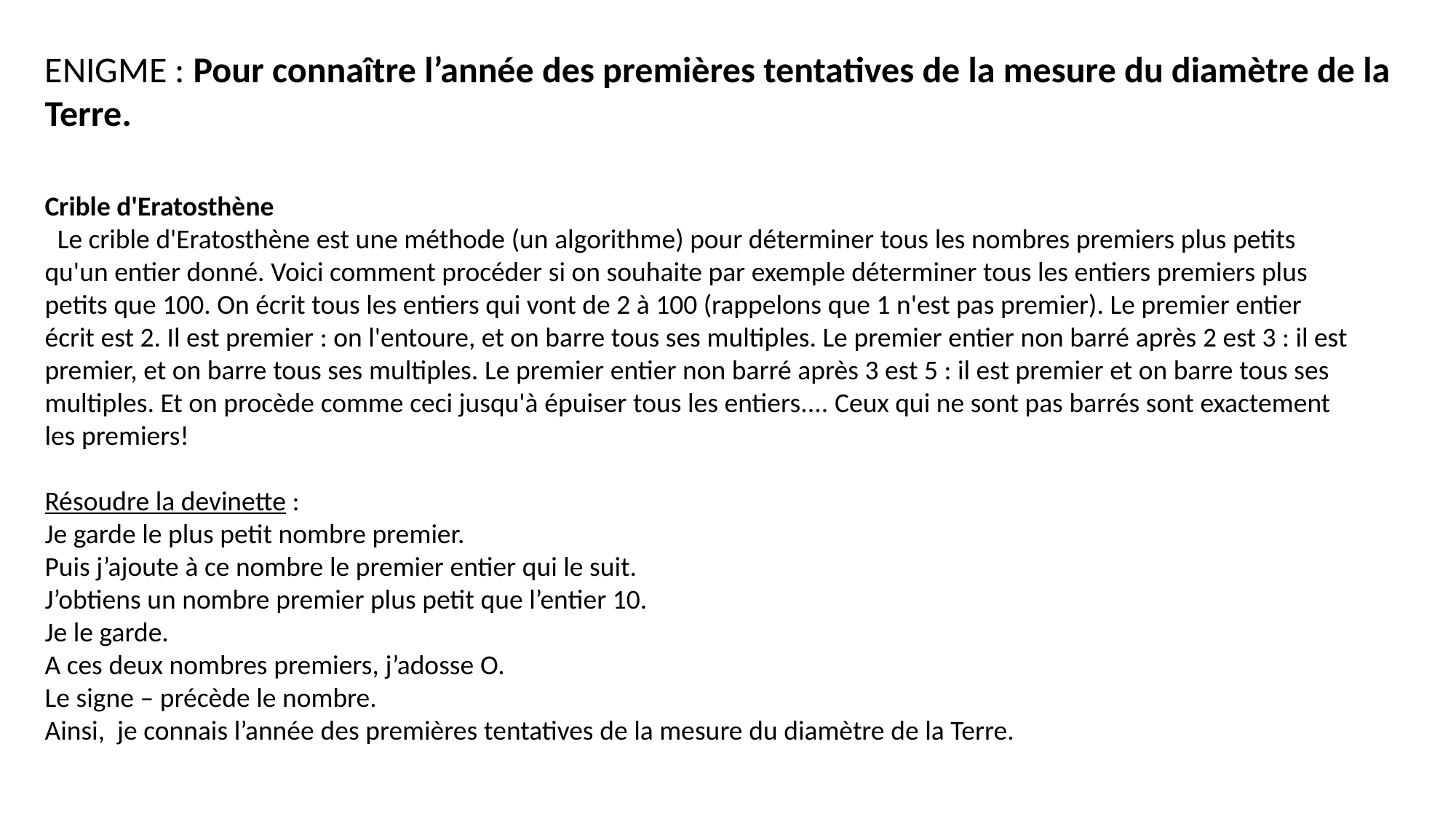

ENIGME : Pour connaître l’année des premières tentatives de la mesure du diamètre de la Terre.

Crible d'Eratosthène
  Le crible d'Eratosthène est une méthode (un algorithme) pour déterminer tous les nombres premiers plus petits qu'un entier donné. Voici comment procéder si on souhaite par exemple déterminer tous les entiers premiers plus petits que 100. On écrit tous les entiers qui vont de 2 à 100 (rappelons que 1 n'est pas premier). Le premier entier écrit est 2. Il est premier : on l'entoure, et on barre tous ses multiples. Le premier entier non barré après 2 est 3 : il est premier, et on barre tous ses multiples. Le premier entier non barré après 3 est 5 : il est premier et on barre tous ses multiples. Et on procède comme ceci jusqu'à épuiser tous les entiers.... Ceux qui ne sont pas barrés sont exactement les premiers!

Résoudre la devinette :
Je garde le plus petit nombre premier.
Puis j’ajoute à ce nombre le premier entier qui le suit.
J’obtiens un nombre premier plus petit que l’entier 10.
Je le garde.
A ces deux nombres premiers, j’adosse O.
Le signe – précède le nombre.
Ainsi,  je connais l’année des premières tentatives de la mesure du diamètre de la Terre.